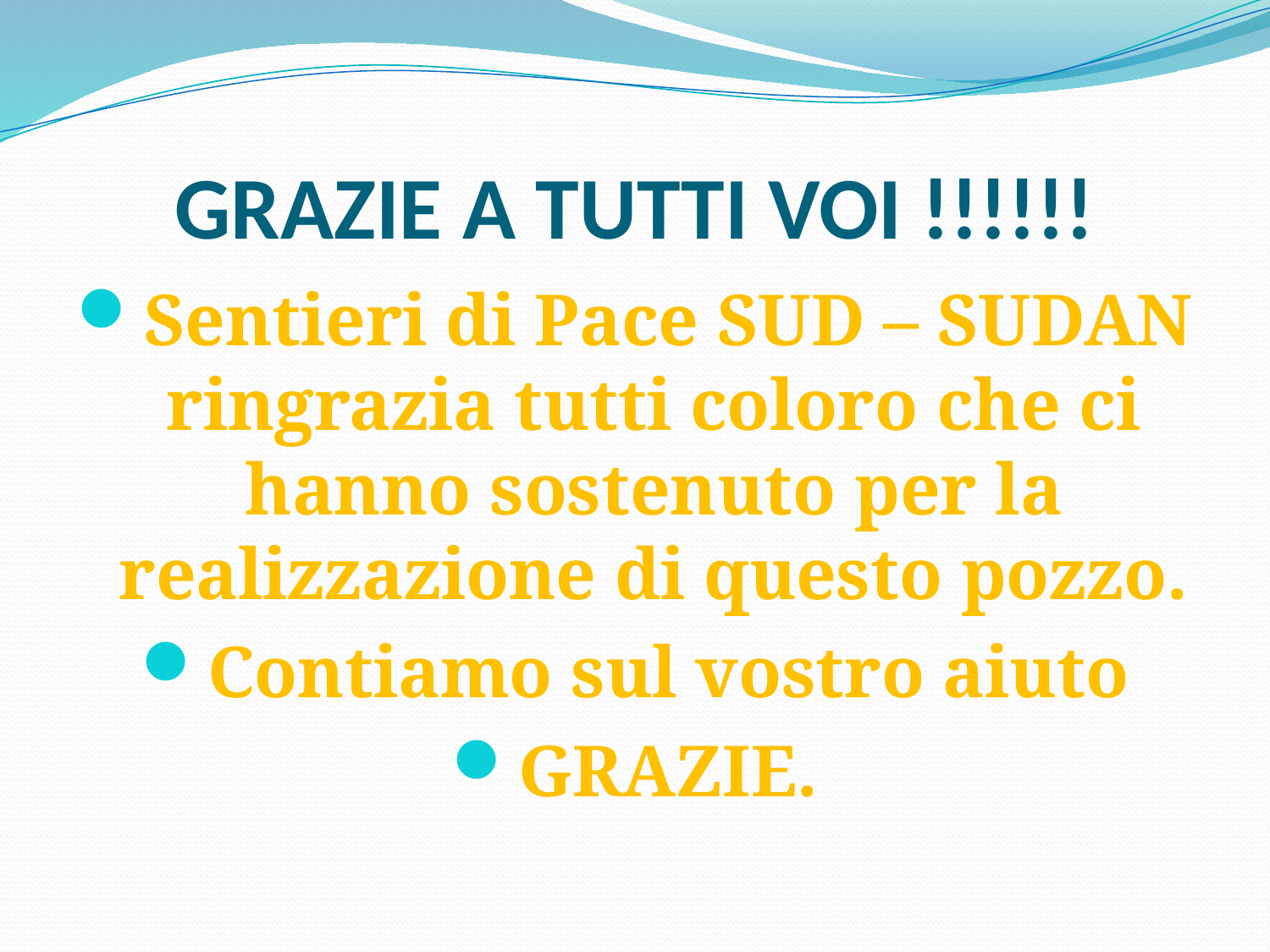

# GRAZIE A TUTTI VOI !!!!!!
Sentieri di Pace SUD – SUDAN ringrazia tutti coloro che ci hanno sostenuto per la realizzazione di questo pozzo.
Contiamo sul vostro aiuto
GRAZIE.